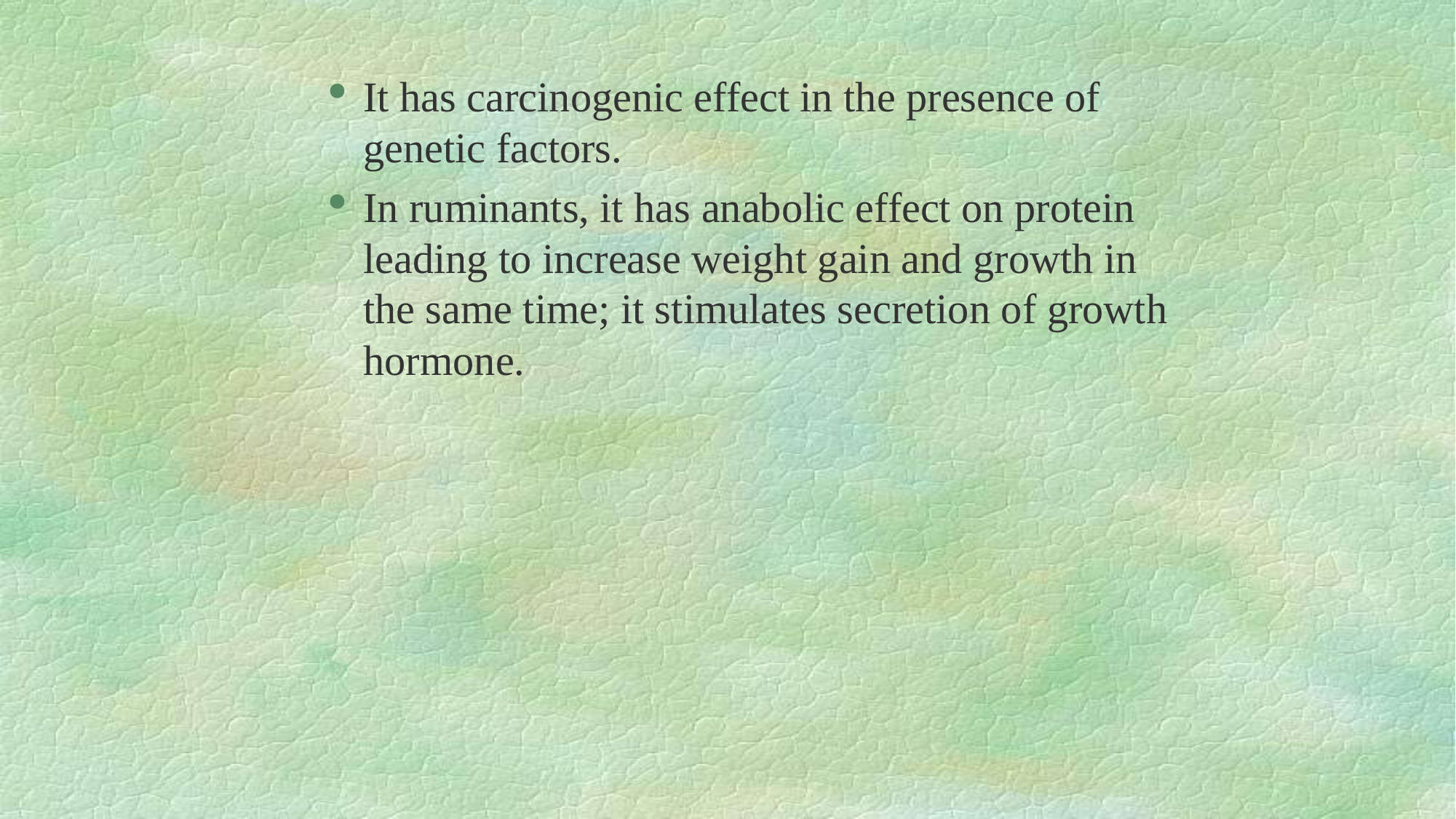

It has carcinogenic effect in the presence of genetic factors.
In ruminants, it has anabolic effect on protein leading to increase weight gain and growth in the same time; it stimulates secretion of growth hormone.